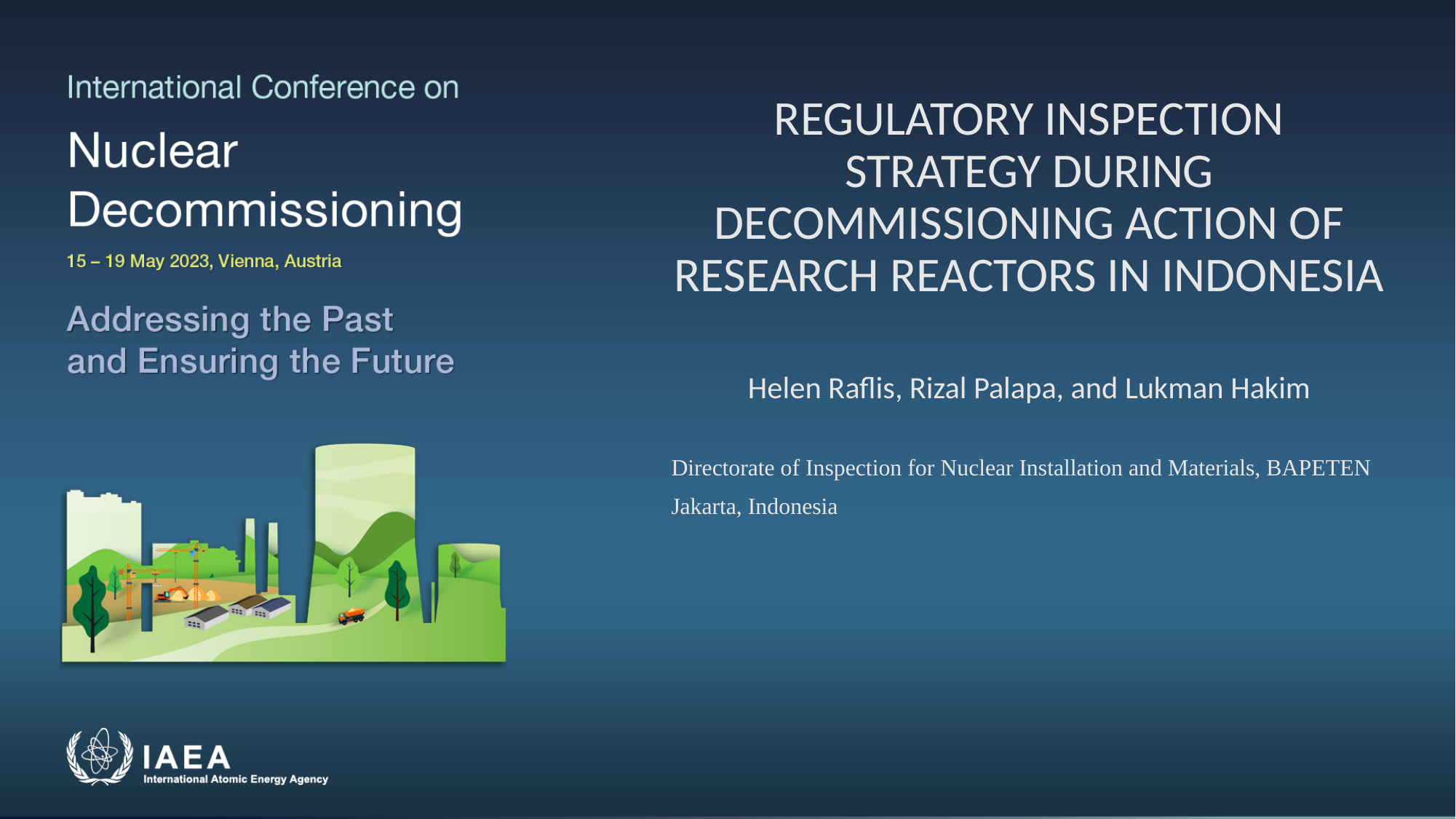

# REGULATORY INSPECTION STRATEGY DURING DECOMMISSIONING ACTION OF RESEARCH REACTORS IN INDONESIA
Helen Raflis, Rizal Palapa, and Lukman Hakim

Directorate of Inspection for Nuclear Installation and Materials, BAPETEN
Jakarta, Indonesia